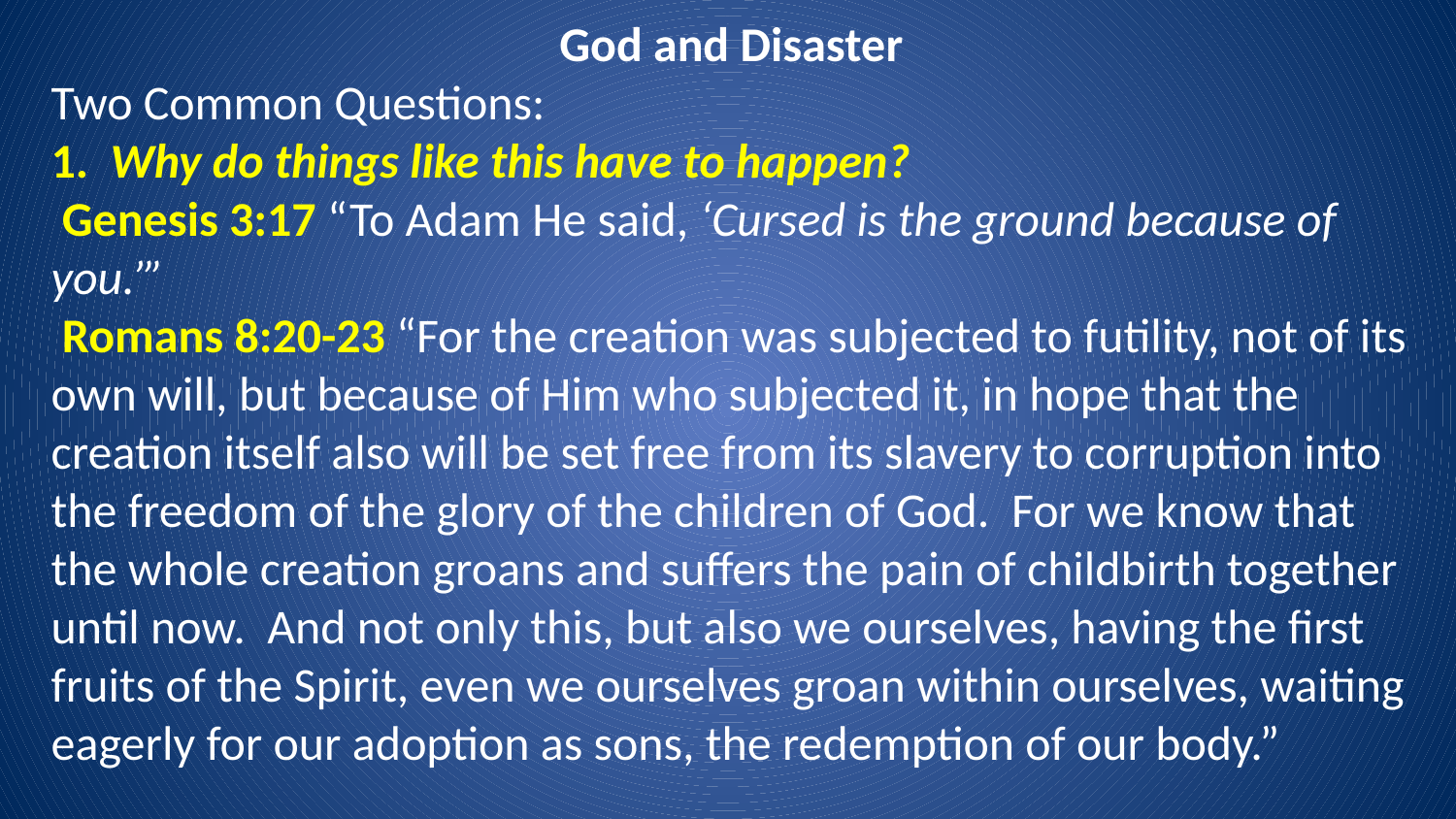

God and Disaster
Two Common Questions:
1.  Why do things like this have to happen?
 Genesis 3:17 “To Adam He said, ‘Cursed is the ground because of you.’”
 Romans 8:20-23 “For the creation was subjected to futility, not of its own will, but because of Him who subjected it, in hope that the creation itself also will be set free from its slavery to corruption into the freedom of the glory of the children of God.  For we know that the whole creation groans and suffers the pain of childbirth together until now.  And not only this, but also we ourselves, having the first fruits of the Spirit, even we ourselves groan within ourselves, waiting eagerly for our adoption as sons, the redemption of our body.”